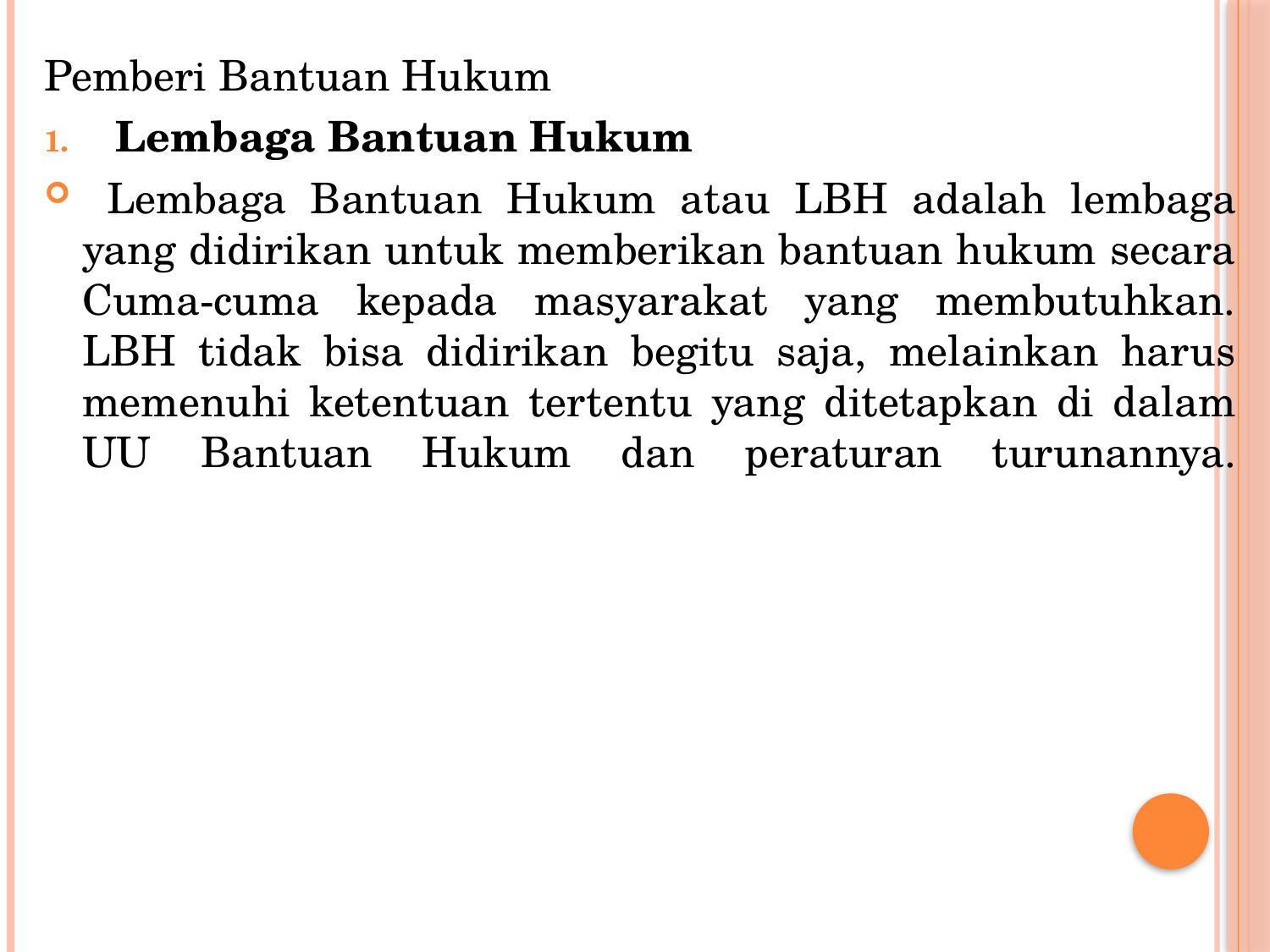

Pemberi Bantuan Hukum
Lembaga Bantuan Hukum
 Lembaga Bantuan Hukum atau LBH adalah lembaga yang didirikan untuk memberikan bantuan hukum secara Cuma-cuma kepada masyarakat yang membutuhkan. LBH tidak bisa didirikan begitu saja, melainkan harus memenuhi ketentuan tertentu yang ditetapkan di dalam UU Bantuan Hukum dan peraturan turunannya.